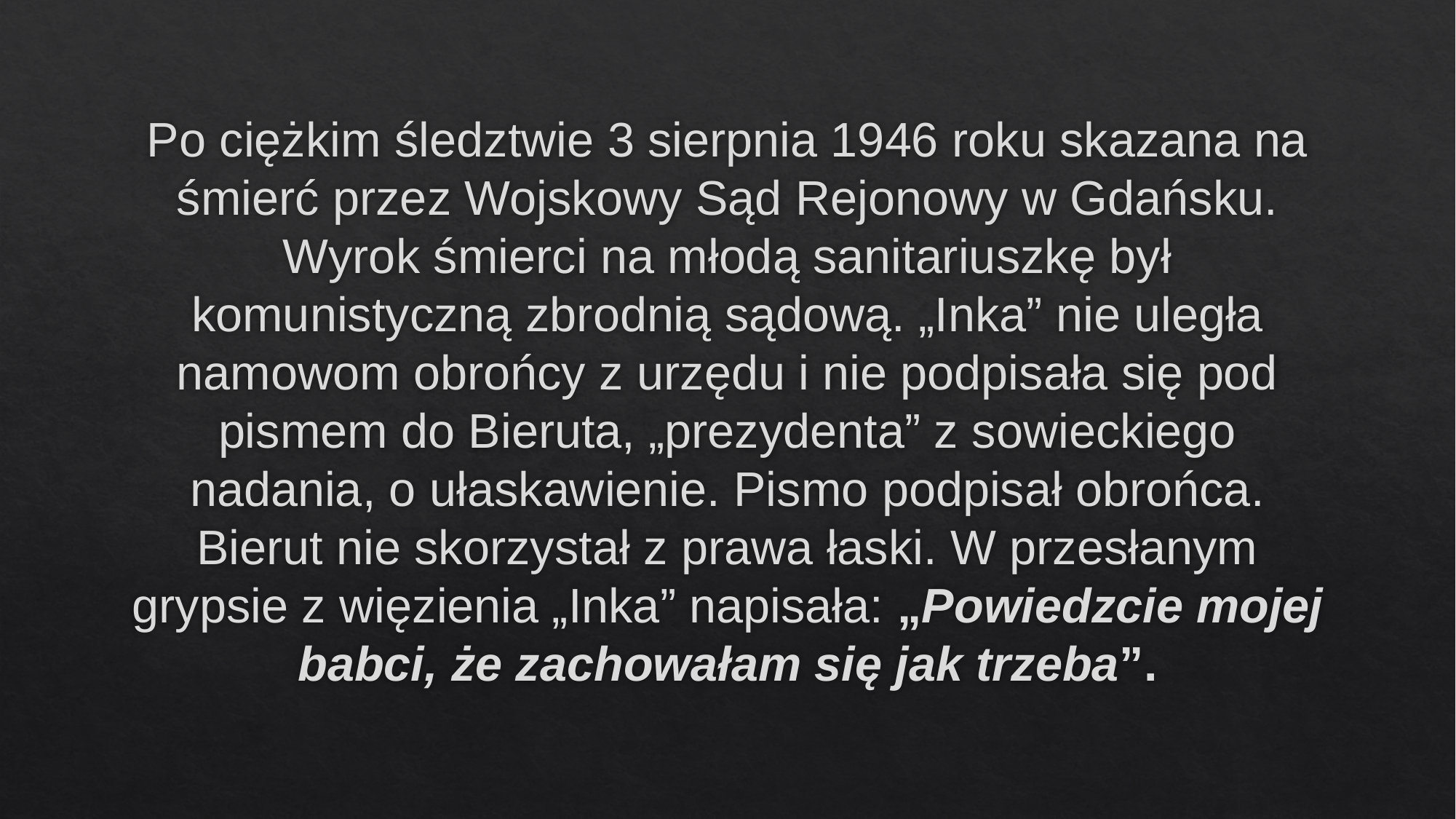

# Po ciężkim śledztwie 3 sierpnia 1946 roku skazana na śmierć przez Wojskowy Sąd Rejonowy w Gdańsku. Wyrok śmierci na młodą sanitariuszkę był komunistyczną zbrodnią sądową. „Inka” nie uległa namowom obrońcy z urzędu i nie podpisała się pod pismem do Bieruta, „prezydenta” z sowieckiego nadania, o ułaskawienie. Pismo podpisał obrońca. Bierut nie skorzystał z prawa łaski. W przesłanym grypsie z więzienia „Inka” napisała: „Powiedzcie mojej babci, że zachowałam się jak trzeba”.